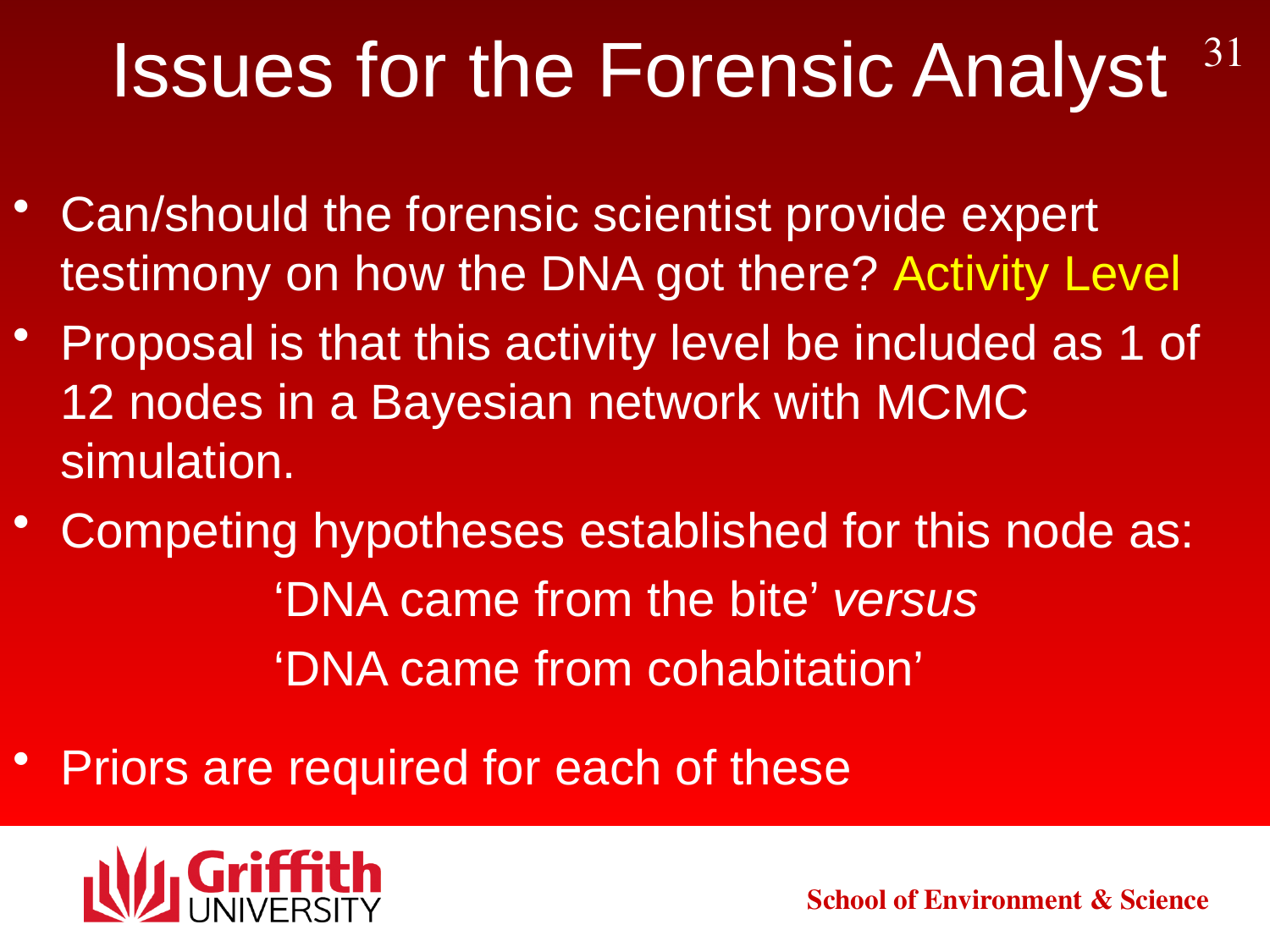

# Issues for the Forensic Analyst
31
Can/should the forensic scientist provide expert testimony on how the DNA got there? Activity Level
Proposal is that this activity level be included as 1 of 12 nodes in a Bayesian network with MCMC simulation.
Competing hypotheses established for this node as:
                   ‘DNA came from the bite’ versus
                   ‘DNA came from cohabitation’

Priors are required for each of these